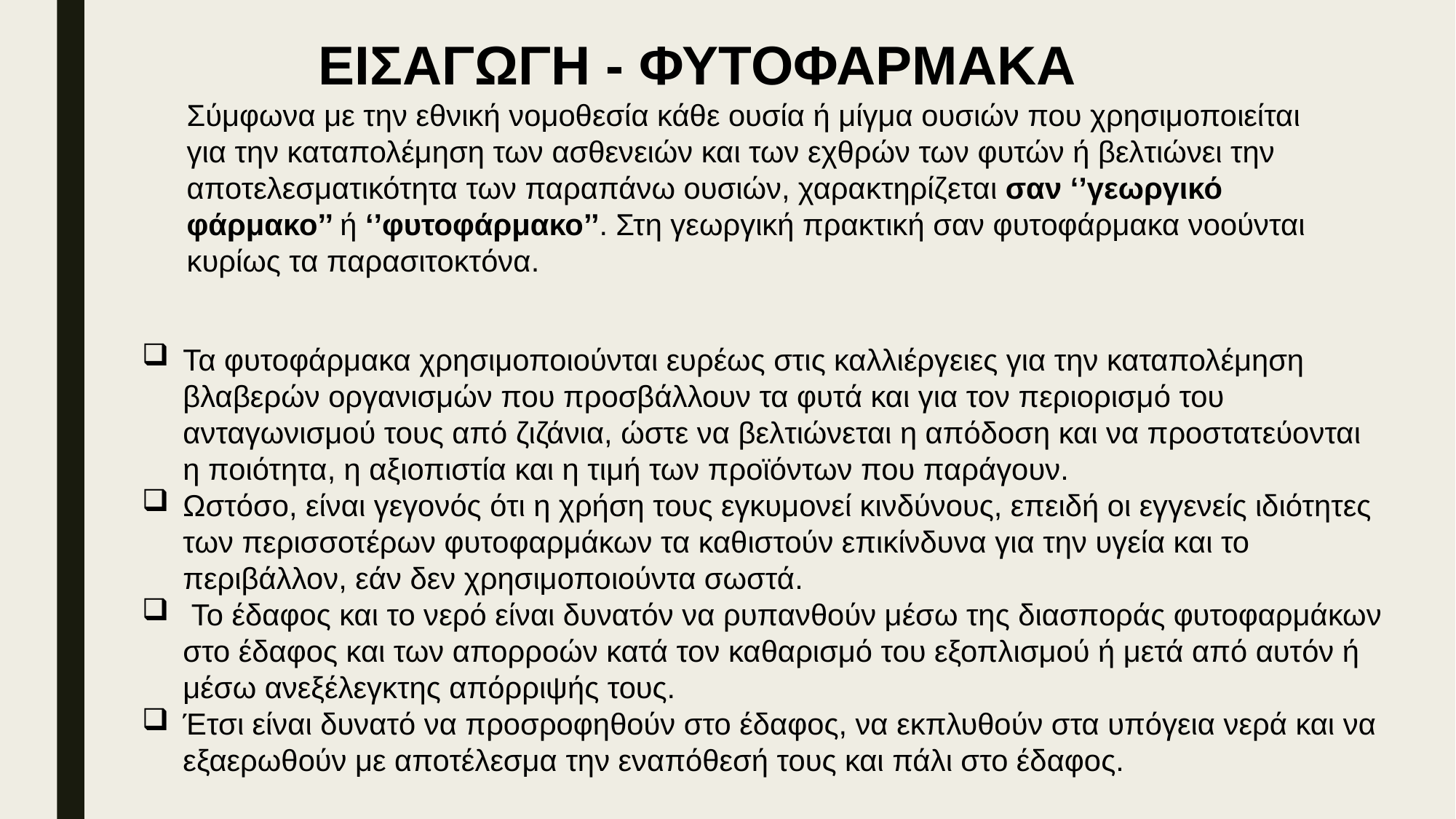

ΕΙΣΑΓΩΓΗ - ΦΥΤΟΦΑΡΜΑΚΑ
Σύμφωνα με την εθνική νομοθεσία κάθε ουσία ή μίγμα ουσιών που χρησιμοποιείται για την καταπολέμηση των ασθενειών και των εχθρών των φυτών ή βελτιώνει την αποτελεσματικότητα των παραπάνω ουσιών, χαρακτηρίζεται σαν ‘’γεωργικό φάρμακο’’ ή ‘’φυτοφάρμακο’’. Στη γεωργική πρακτική σαν φυτοφάρμακα νοούνται κυρίως τα παρασιτοκτόνα.
Τα φυτοφάρμακα χρησιμοποιούνται ευρέως στις καλλιέργειες για την καταπολέμηση βλαβερών οργανισμών που προσβάλλουν τα φυτά και για τον περιορισμό του ανταγωνισμού τους από ζιζάνια, ώστε να βελτιώνεται η απόδοση και να προστατεύονται η ποιότητα, η αξιοπιστία και η τιμή των προϊόντων που παράγουν.
Ωστόσο, είναι γεγονός ότι η χρήση τους εγκυμονεί κινδύνους, επειδή οι εγγενείς ιδιότητες των περισσοτέρων φυτοφαρμάκων τα καθιστούν επικίνδυνα για την υγεία και το περιβάλλον, εάν δεν χρησιμοποιούντα σωστά.
 Το έδαφος και το νερό είναι δυνατόν να ρυπανθούν μέσω της διασποράς φυτοφαρμάκων στο έδαφος και των απορροών κατά τον καθαρισμό του εξοπλισμού ή μετά από αυτόν ή μέσω ανεξέλεγκτης απόρριψής τους.
Έτσι είναι δυνατό να προσροφηθούν στο έδαφος, να εκπλυθούν στα υπόγεια νερά και να εξαερωθούν με αποτέλεσμα την εναπόθεσή τους και πάλι στο έδαφος.